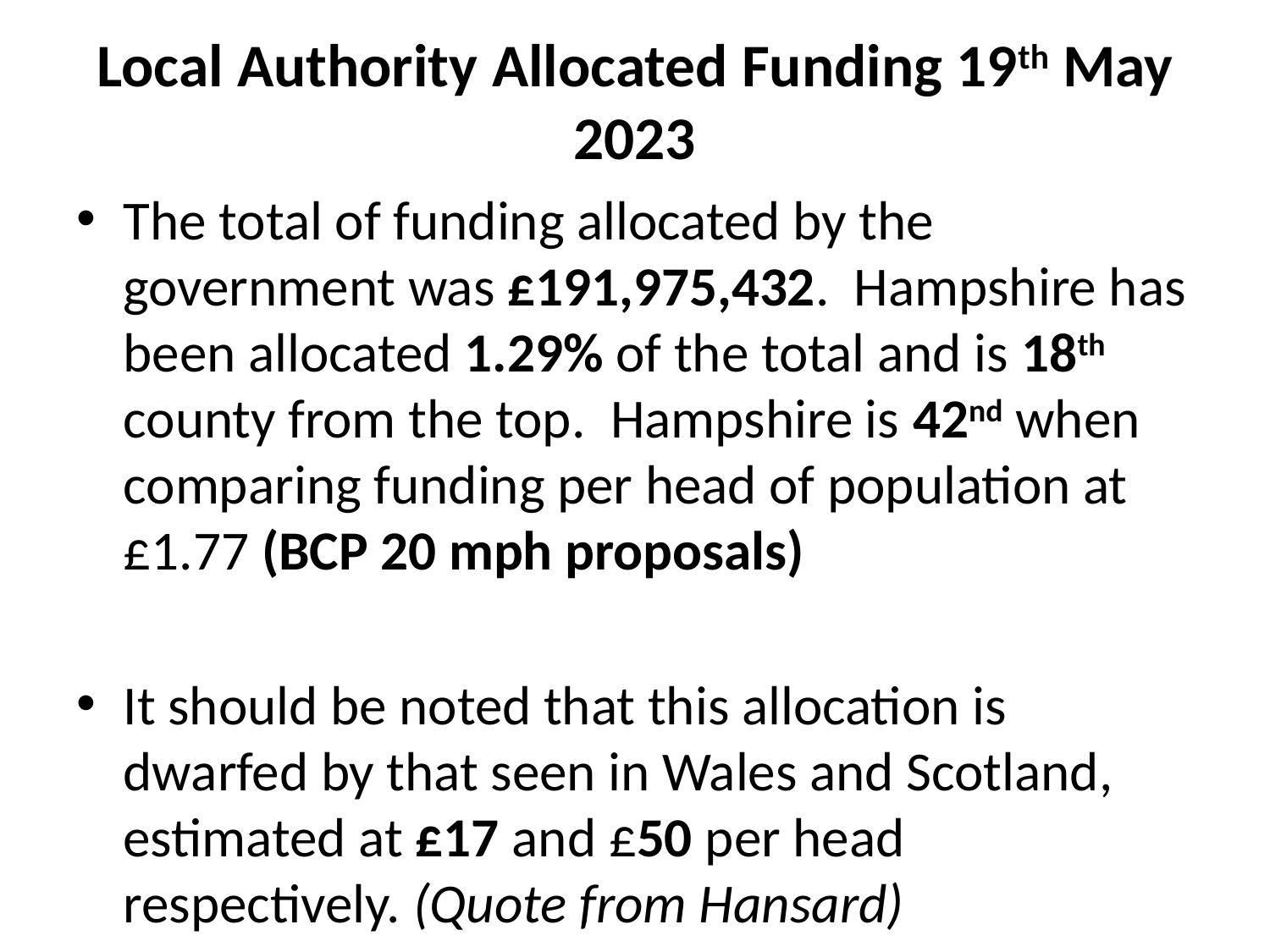

# Local Authority Allocated Funding 19th May 2023
The total of funding allocated by the government was £191,975,432.  Hampshire has been allocated 1.29% of the total and is 18th county from the top.  Hampshire is 42nd when comparing funding per head of population at £1.77 (BCP 20 mph proposals)

It should be noted that this allocation is dwarfed by that seen in Wales and Scotland, estimated at £17 and £50 per head respectively. (Quote from Hansard)